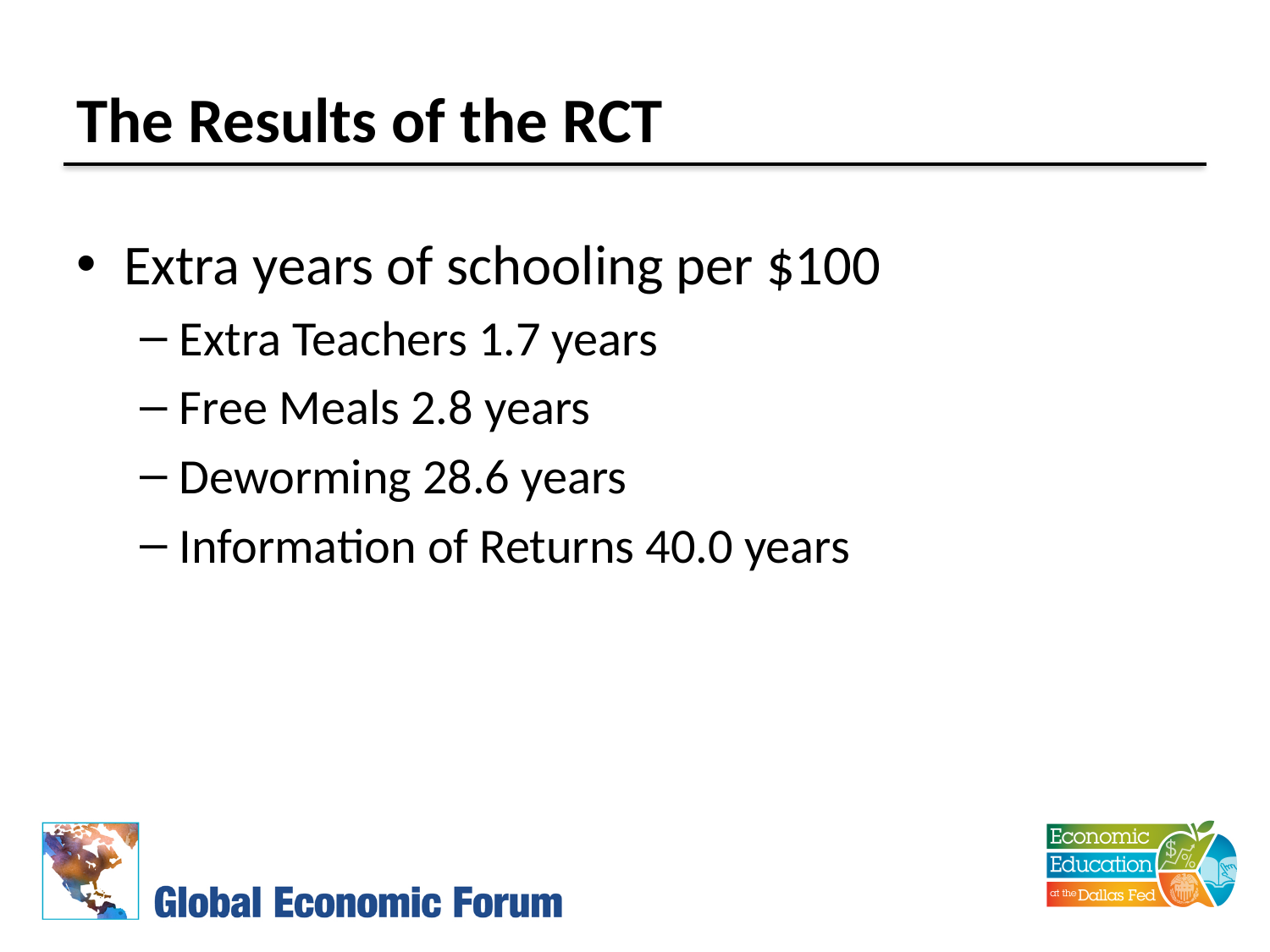

# The Results of the RCT
Extra years of schooling per $100
Extra Teachers 1.7 years
Free Meals 2.8 years
Deworming 28.6 years
Information of Returns 40.0 years